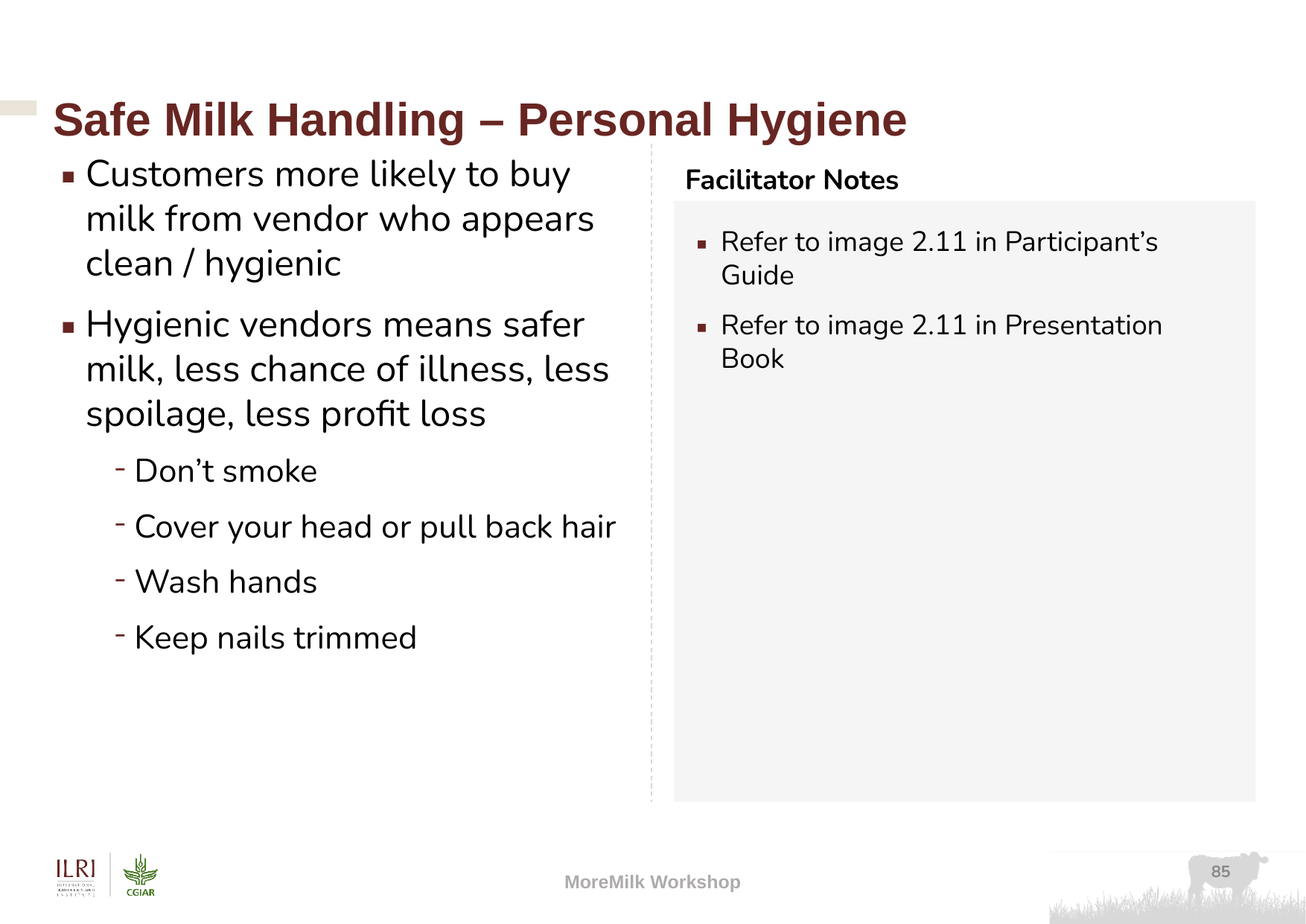

# Safe Milk Handling – Personal Hygiene
Customers more likely to buy milk from vendor who appears clean / hygienic
Hygienic vendors means safer milk, less chance of illness, less spoilage, less profit loss
Don’t smoke
Cover your head or pull back hair
Wash hands
Keep nails trimmed

Refer to image 2.11 in Participant’s Guide
Refer to image 2.11 in Presentation Book